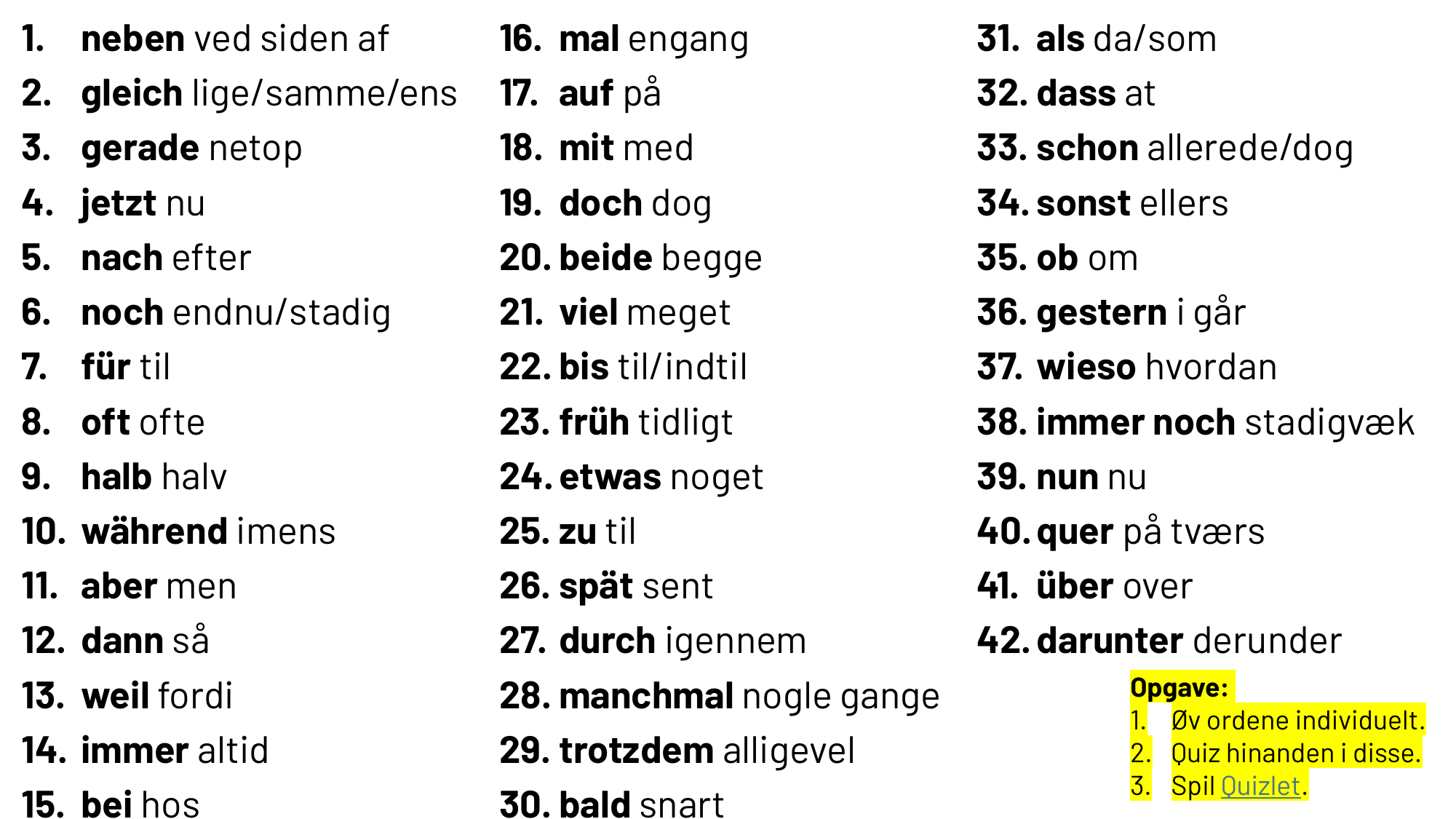

neben ved siden af
gleich lige/samme/ens
gerade netop
jetzt nu
nach efter
noch endnu/stadig
für til
oft ofte
halb halv
während imens
aber men
dann så
weil fordi
immer altid
bei hos
mal engang
auf på
mit med
doch dog
beide begge
viel meget
bis til/indtil
früh tidligt
etwas noget
zu til
spät sent
durch igennem
manchmal nogle gange
trotzdem alligevel
bald snart
als da/som
dass at
schon allerede/dog
sonst ellers
ob om
gestern i går
wieso hvordan
immer noch stadigvæk
nun nu
quer på tværs
über over
darunter derunder

Opgave:
Øv ordene individuelt.
Quiz hinanden i disse.
Spil Quizlet.